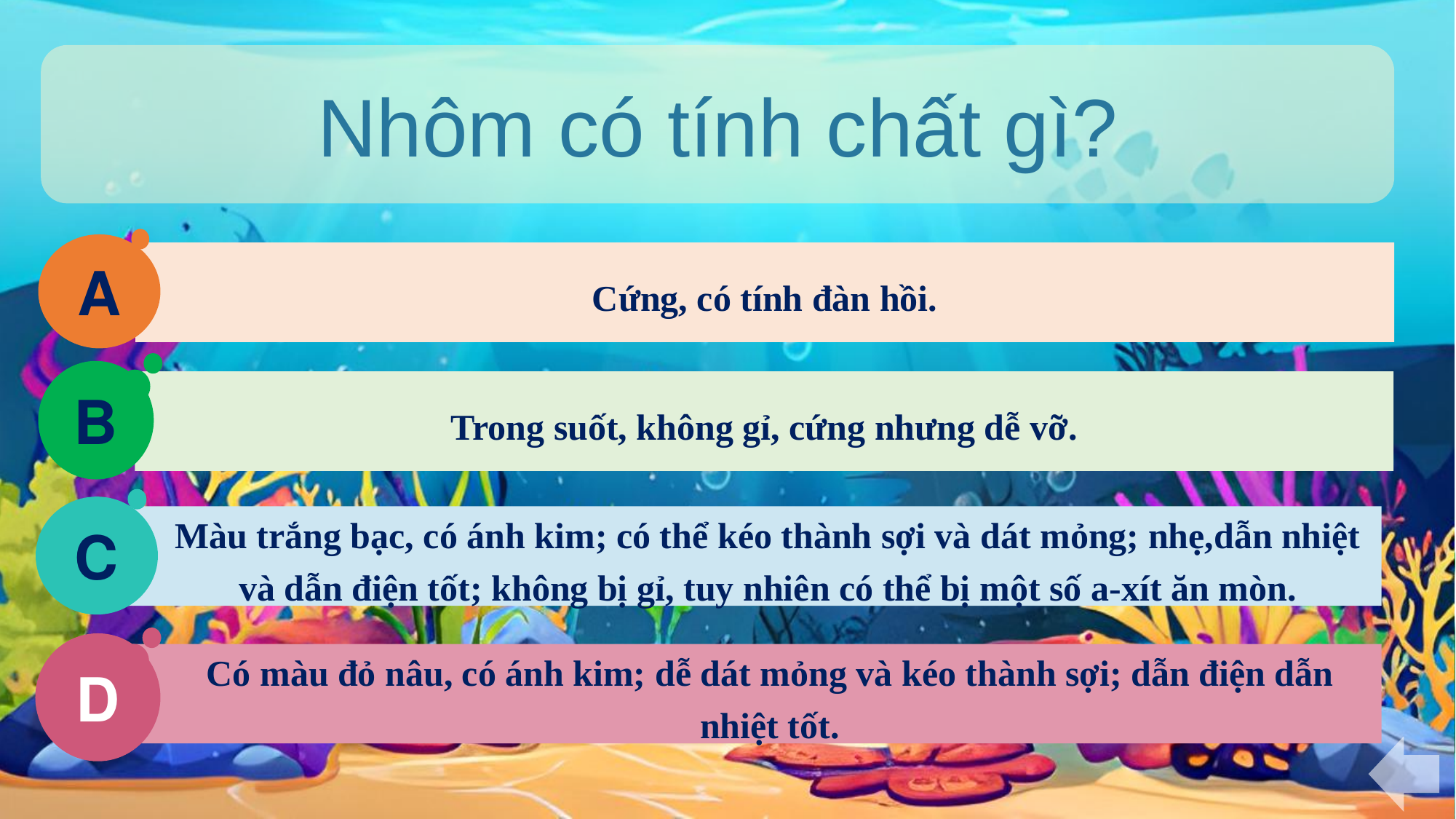

Nhôm có tính chất gì?

A
Cứng, có tính đàn hồi.

B

Trong suốt, không gỉ, cứng nhưng dễ vỡ.

C

Màu trắng bạc, có ánh kim; có thể kéo thành sợi và dát mỏng; nhẹ,dẫn nhiệt và dẫn điện tốt; không bị gỉ, tuy nhiên có thể bị một số a-xít ăn mòn.

D

Có màu đỏ nâu, có ánh kim; dễ dát mỏng và kéo thành sợi; dẫn điện dẫn nhiệt tốt.